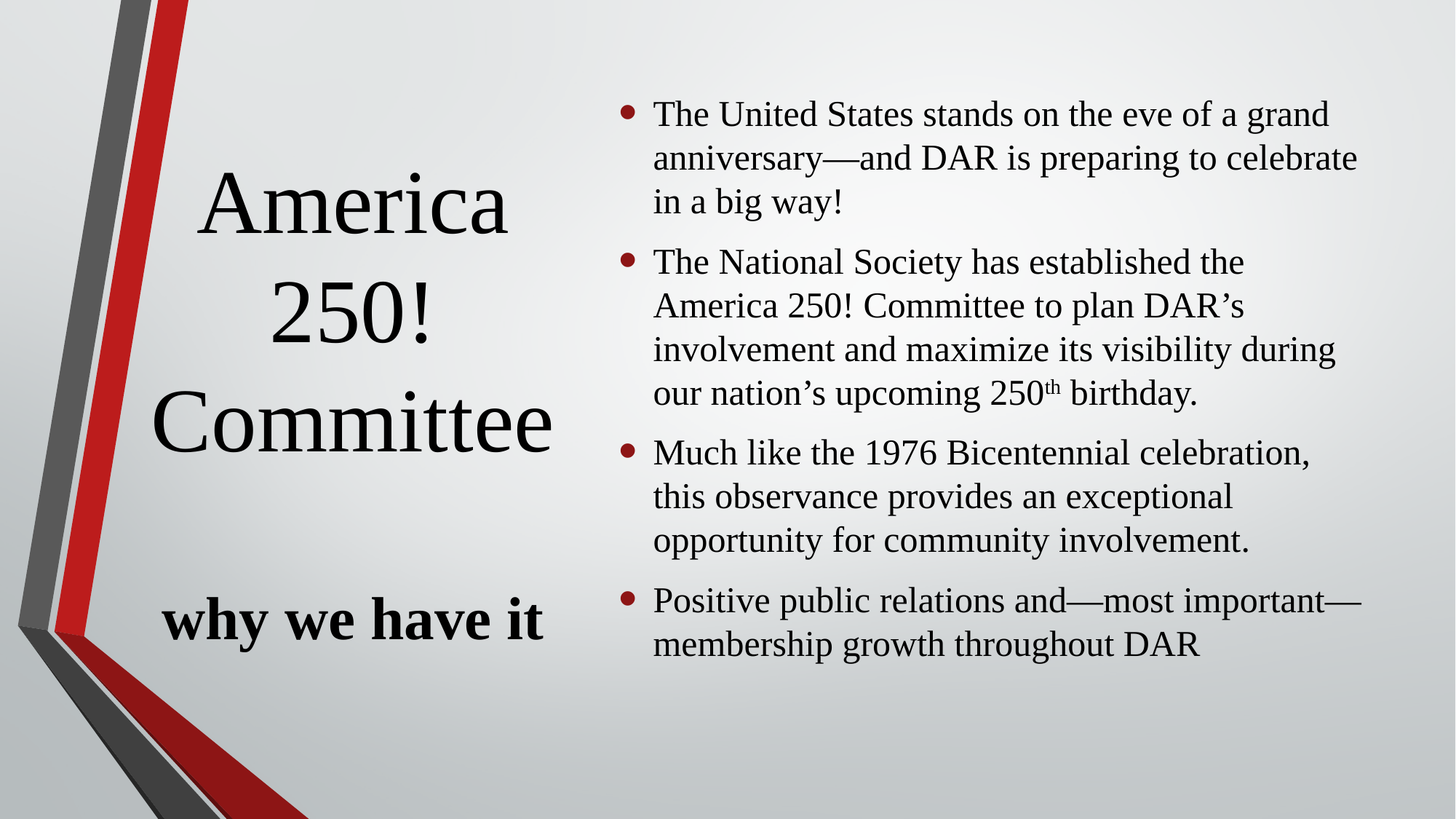

The United States stands on the eve of a grand anniversary—and DAR is preparing to celebrate in a big way!
The National Society has established the America 250! Committee to plan DAR’s involvement and maximize its visibility during our nation’s upcoming 250th birthday.
Much like the 1976 Bicentennial celebration, this observance provides an exceptional opportunity for community involvement.
Positive public relations and—most important—membership growth throughout DAR
# America 250! Committee why we have it